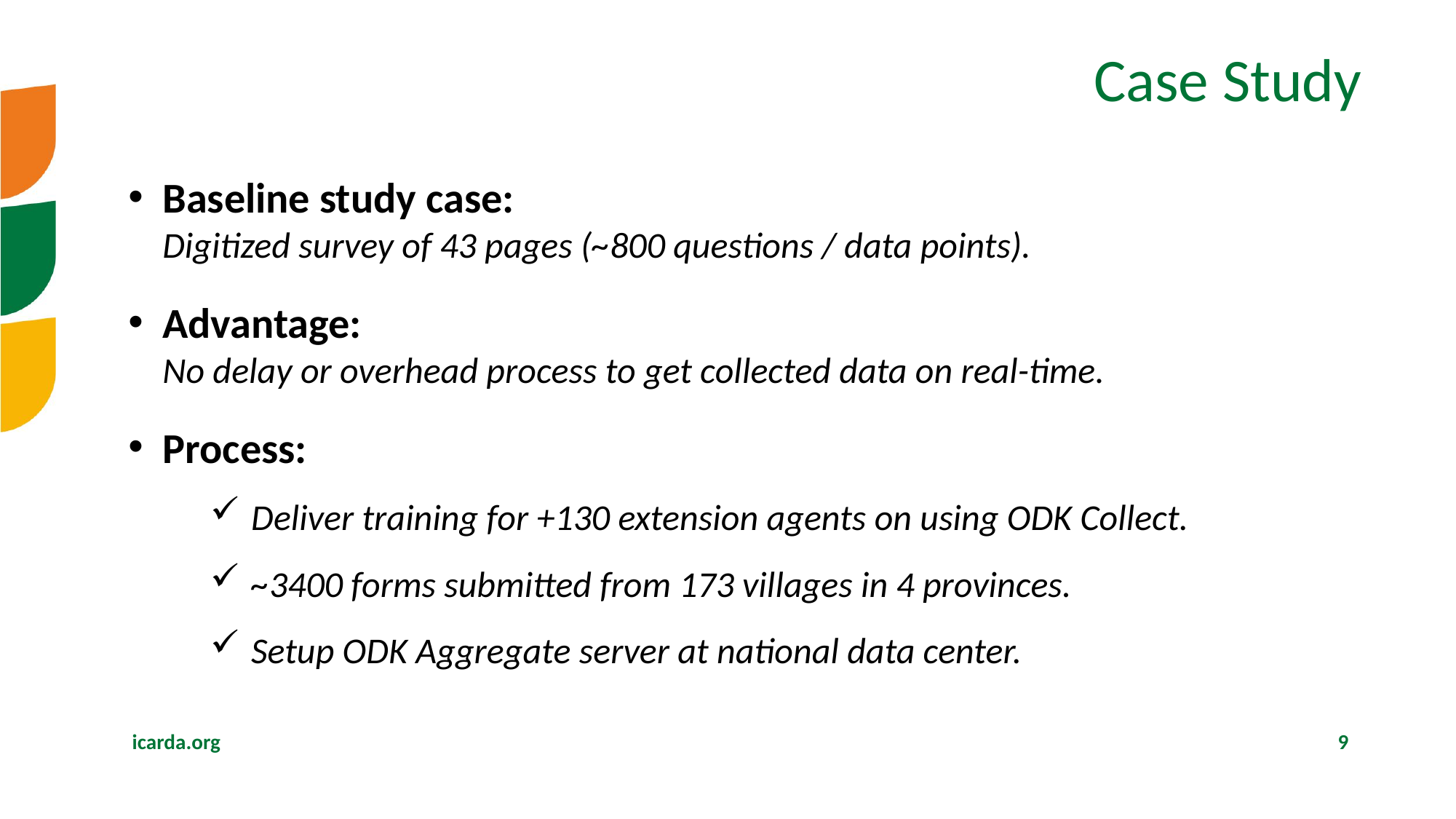

# Case Study
Baseline study case:
Digitized survey of 43 pages (~800 questions / data points).
Advantage:
No delay or overhead process to get collected data on real-time.
Process:
Deliver training for +130 extension agents on using ODK Collect.
~3400 forms submitted from 173 villages in 4 provinces.
Setup ODK Aggregate server at national data center.